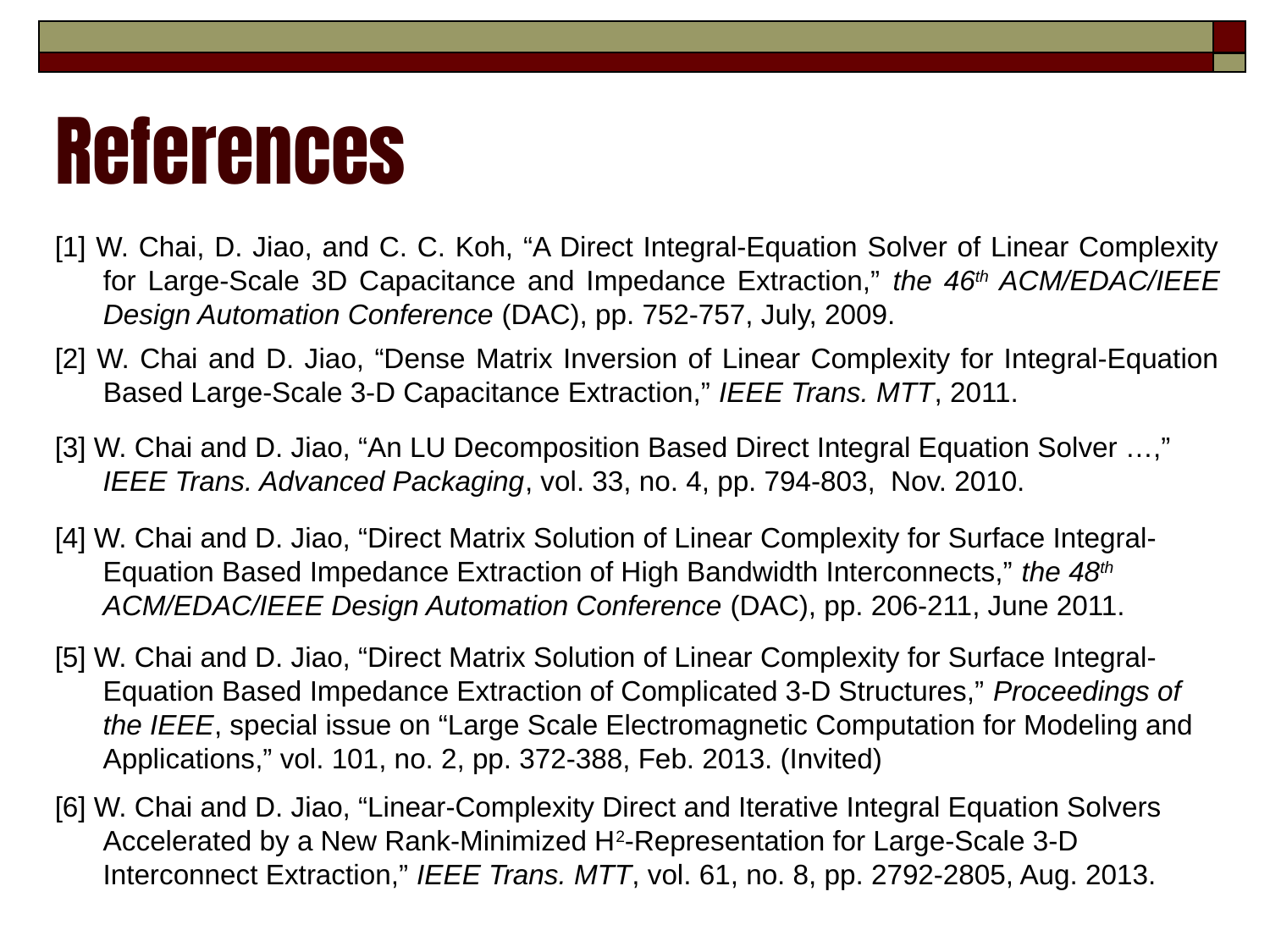

References
[1] W. Chai, D. Jiao, and C. C. Koh, “A Direct Integral-Equation Solver of Linear Complexity for Large-Scale 3D Capacitance and Impedance Extraction,” the 46th ACM/EDAC/IEEE Design Automation Conference (DAC), pp. 752-757, July, 2009.
[2] W. Chai and D. Jiao, “Dense Matrix Inversion of Linear Complexity for Integral-Equation Based Large-Scale 3-D Capacitance Extraction,” IEEE Trans. MTT, 2011.
[3] W. Chai and D. Jiao, “An LU Decomposition Based Direct Integral Equation Solver …,” IEEE Trans. Advanced Packaging, vol. 33, no. 4, pp. 794-803,  Nov. 2010.
[4] W. Chai and D. Jiao, “Direct Matrix Solution of Linear Complexity for Surface Integral-Equation Based Impedance Extraction of High Bandwidth Interconnects,” the 48th ACM/EDAC/IEEE Design Automation Conference (DAC), pp. 206-211, June 2011.
[5] W. Chai and D. Jiao, “Direct Matrix Solution of Linear Complexity for Surface Integral-Equation Based Impedance Extraction of Complicated 3-D Structures,” Proceedings of the IEEE, special issue on “Large Scale Electromagnetic Computation for Modeling and Applications,” vol. 101, no. 2, pp. 372-388, Feb. 2013. (Invited)
[6] W. Chai and D. Jiao, “Linear-Complexity Direct and Iterative Integral Equation Solvers Accelerated by a New Rank-Minimized H2-Representation for Large-Scale 3-D Interconnect Extraction,” IEEE Trans. MTT, vol. 61, no. 8, pp. 2792-2805, Aug. 2013.